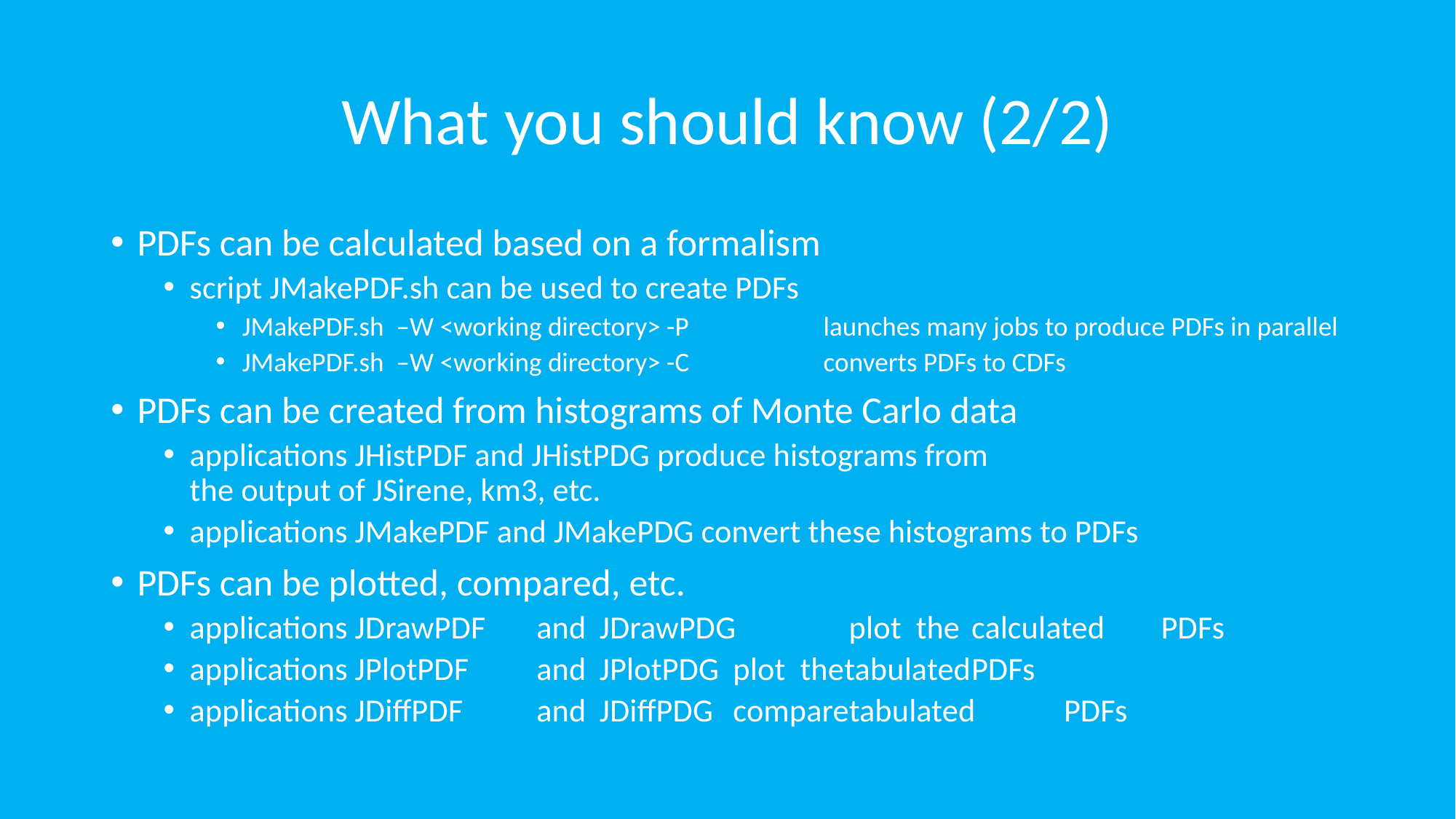

# What you should know (2/2)
PDFs can be calculated based on a formalism
script JMakePDF.sh can be used to create PDFs
JMakePDF.sh  –W <working directory> -P	launches many jobs to produce PDFs in parallel
JMakePDF.sh  –W <working directory> -C	converts PDFs to CDFs
PDFs can be created from histograms of Monte Carlo data
applications JHistPDF and JHistPDG produce histograms from
the output of JSirene, km3, etc.
applications JMakePDF and JMakePDG convert these histograms to PDFs
PDFs can be plotted, compared, etc.
applications JDrawPDF	and	JDrawPDG	plot  the	calculated	PDFs
applications JPlotPDF	and	JPlotPDG	plot  the	tabulated	PDFs
applications JDiffPDF	and	JDiffPDG	compare	tabulated	PDFs